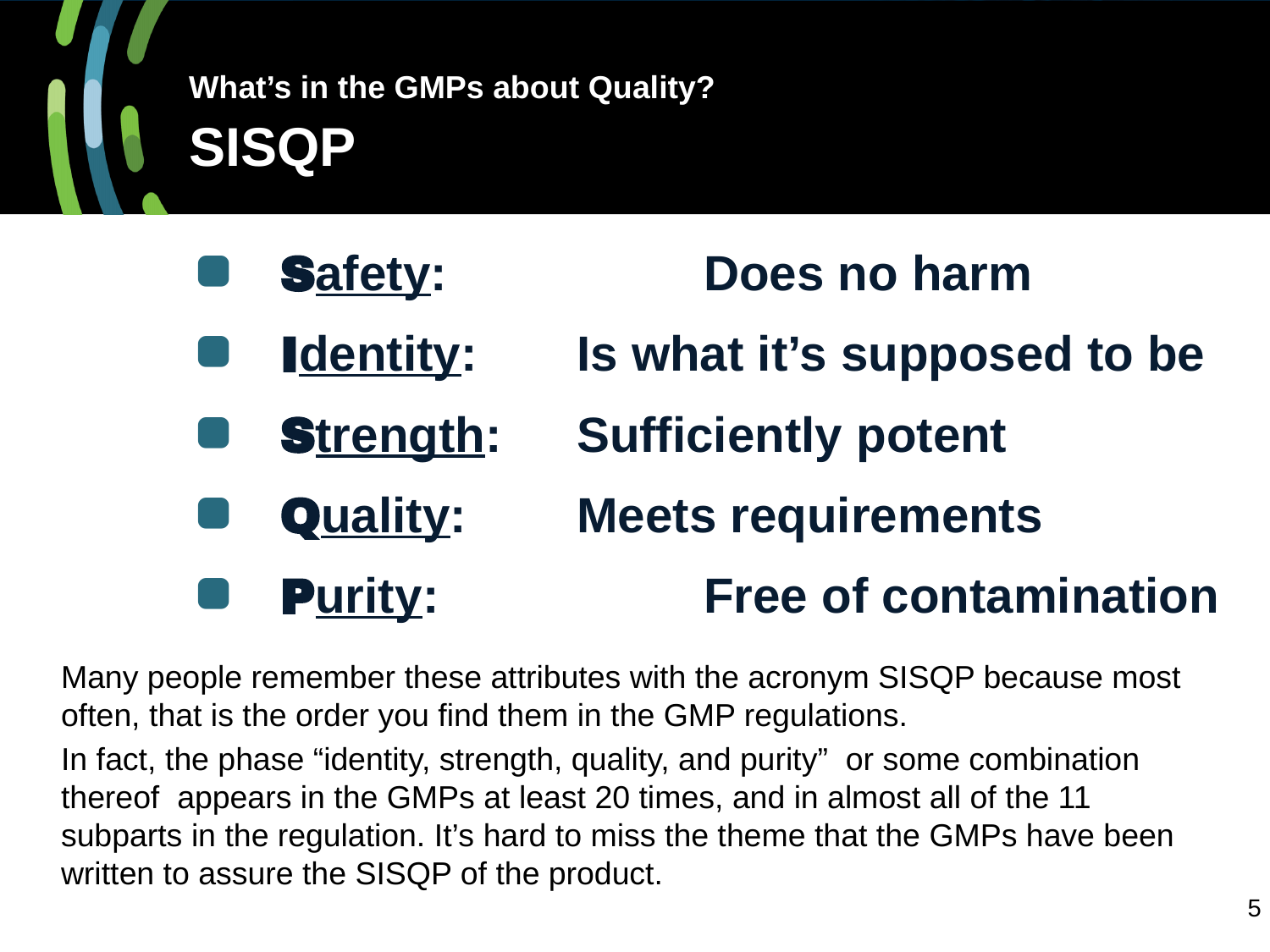

# What’s in the GMPs about Quality? SISQP
   Safety:  		Does no harm
   Identity: 	Is what it’s supposed to be
   Strength:  	Sufficiently potent
   Quality:  	Meets requirements
   Purity:  		Free of contamination

Many people remember these attributes with the acronym SISQP because most often, that is the order you find them in the GMP regulations.
In fact, the phase “identity, strength, quality, and purity”  or some combination thereof  appears in the GMPs at least 20 times, and in almost all of the 11 subparts in the regulation. It’s hard to miss the theme that the GMPs have been written to assure the SISQP of the product.
5